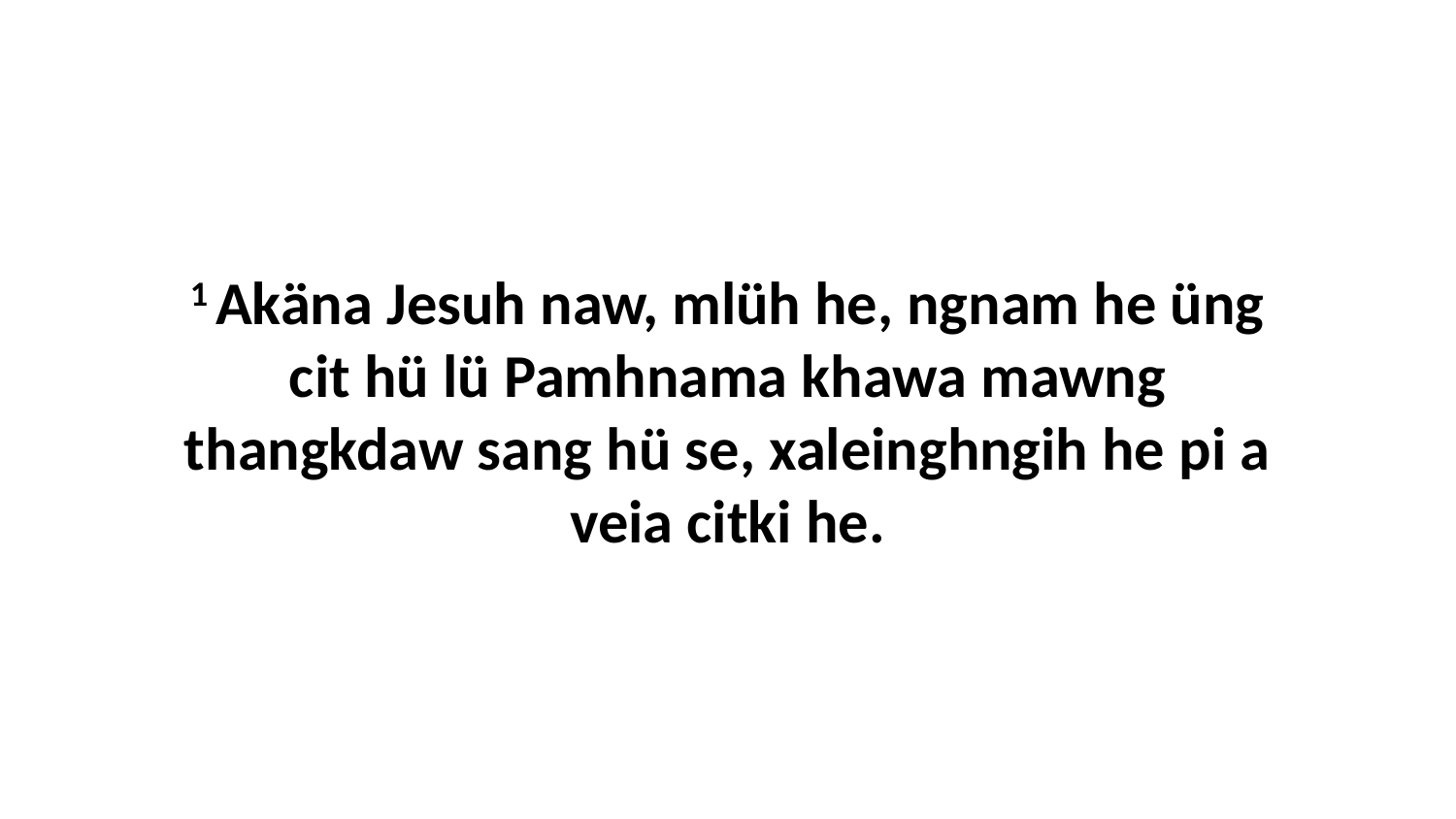

1 Akäna Jesuh naw, mlüh he, ngnam he üng cit hü lü Pamhnama khawa mawng thangkdaw sang hü se, xaleinghngih he pi a veia citki he.